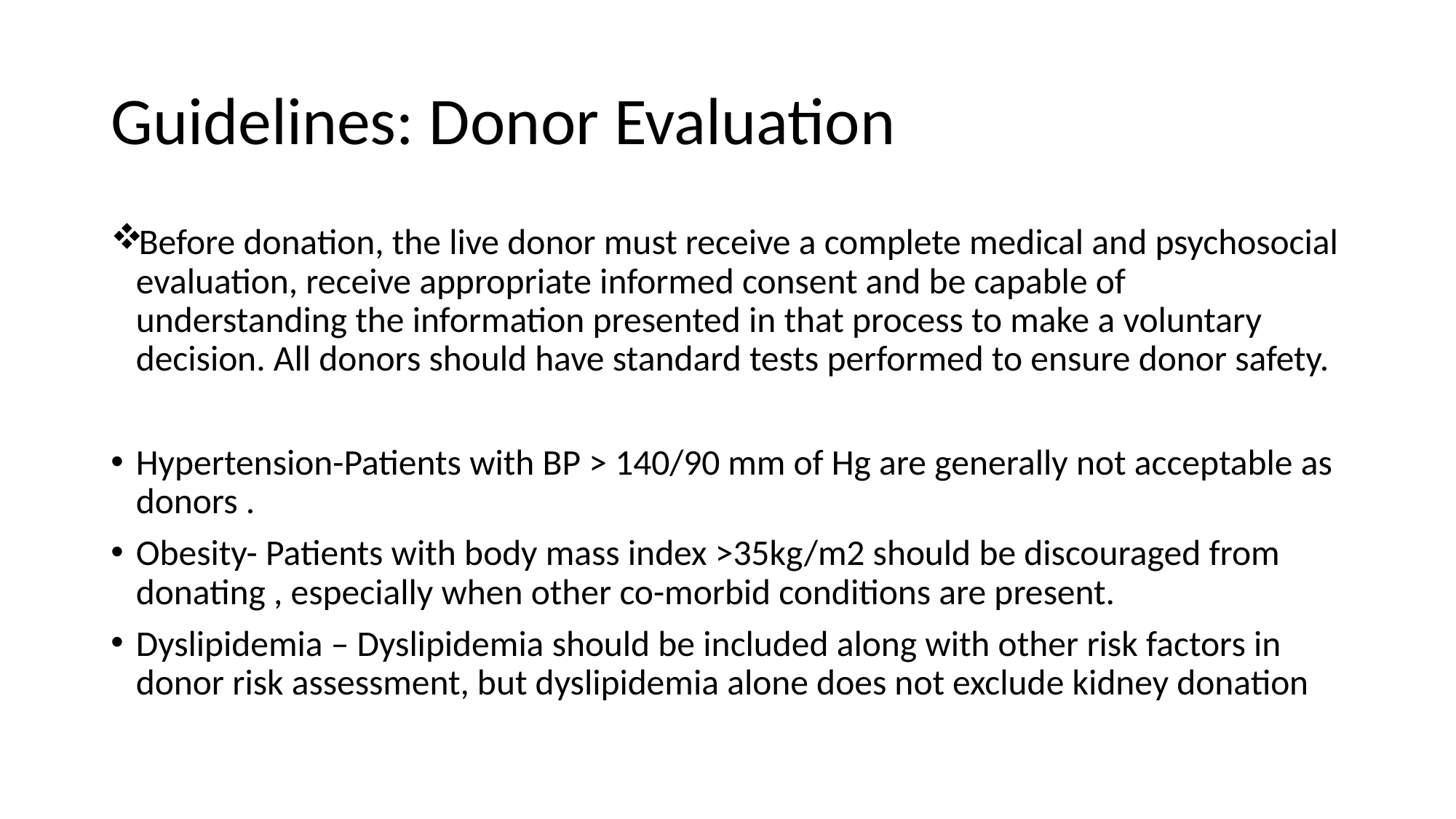

# Guidelines: Donor Evaluation
Before donation, the live donor must receive a complete medical and psychosocial evaluation, receive appropriate informed consent and be capable of understanding the information presented in that process to make a voluntary decision. All donors should have standard tests performed to ensure donor safety.

Hypertension-Patients with BP > 140/90 mm of Hg are generally not acceptable as donors .
Obesity- Patients with body mass index >35kg/m2 should be discouraged from donating , especially when other co-morbid conditions are present.
Dyslipidemia – Dyslipidemia should be included along with other risk factors in donor risk assessment, but dyslipidemia alone does not exclude kidney donation